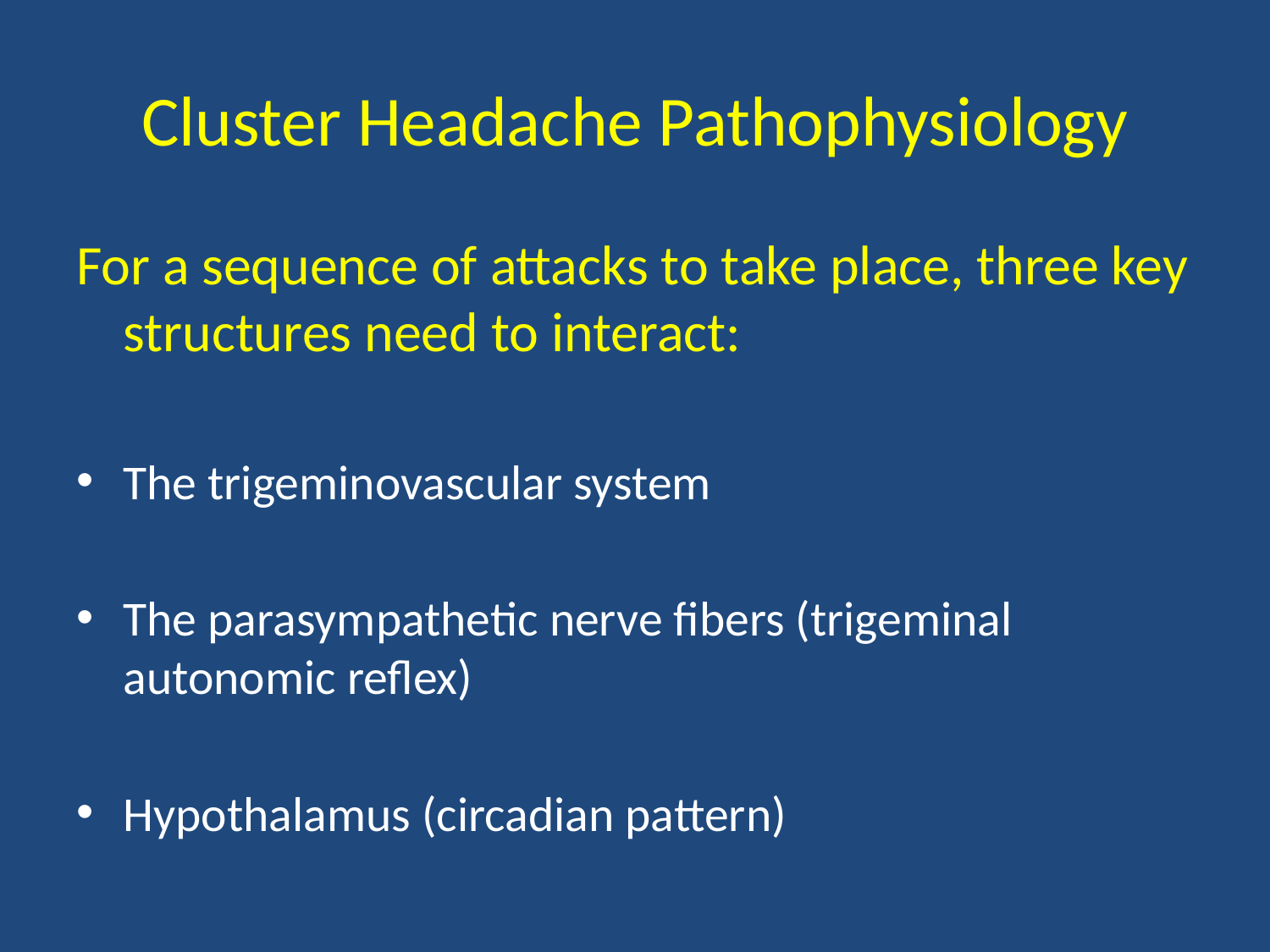

# Cluster Headache Pathophysiology
For a sequence of attacks to take place, three key structures need to interact:

The trigeminovascular system

The parasympathetic nerve fibers (trigeminal autonomic reflex)

Hypothalamus (circadian pattern)